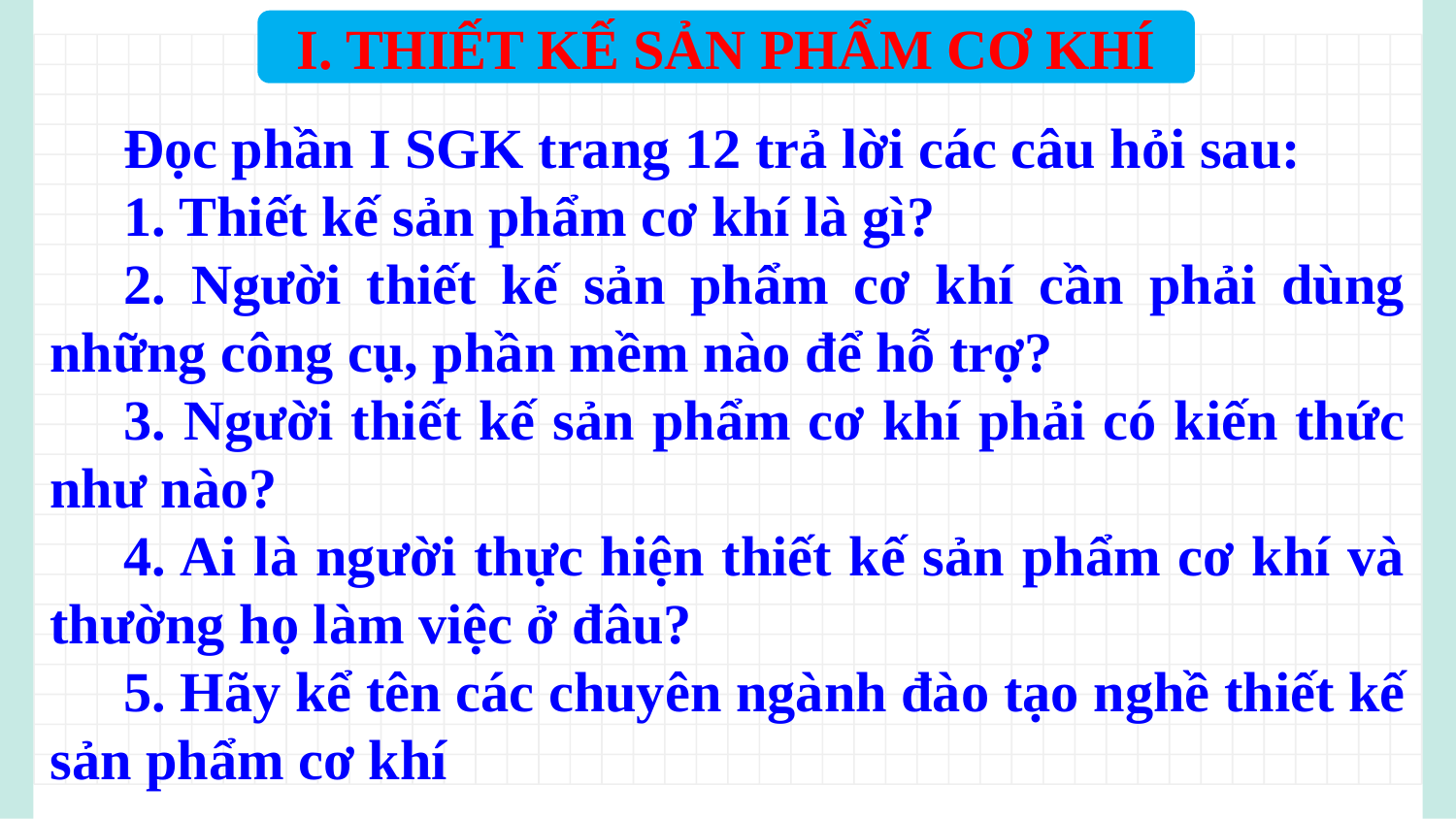

I. THIẾT KẾ SẢN PHẨM CƠ KHÍ
	Đọc phần I SGK trang 12 trả lời các câu hỏi sau:
	1. Thiết kế sản phẩm cơ khí là gì?
	2. Người thiết kế sản phẩm cơ khí cần phải dùng những công cụ, phần mềm nào để hỗ trợ?
	3. Người thiết kế sản phẩm cơ khí phải có kiến thức như nào?
	4. Ai là người thực hiện thiết kế sản phẩm cơ khí và thường họ làm việc ở đâu?
	5. Hãy kể tên các chuyên ngành đào tạo nghề thiết kế sản phẩm cơ khí